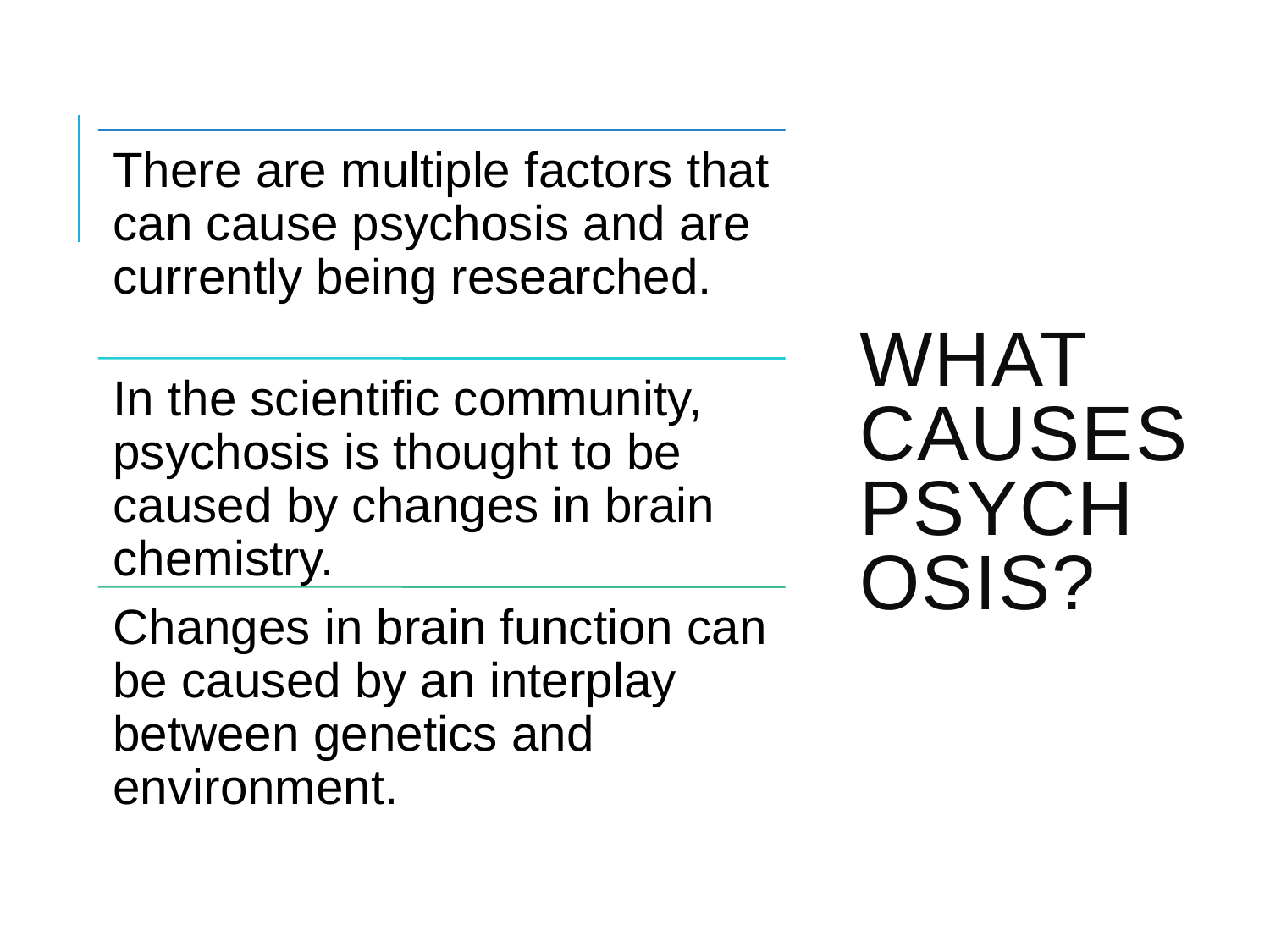

# What causes psychosis?
There are multiple factors that can cause psychosis and are currently being researched.
In the scientific community, psychosis is thought to be caused by changes in brain chemistry.
Changes in brain function can be caused by an interplay between genetics and environment.